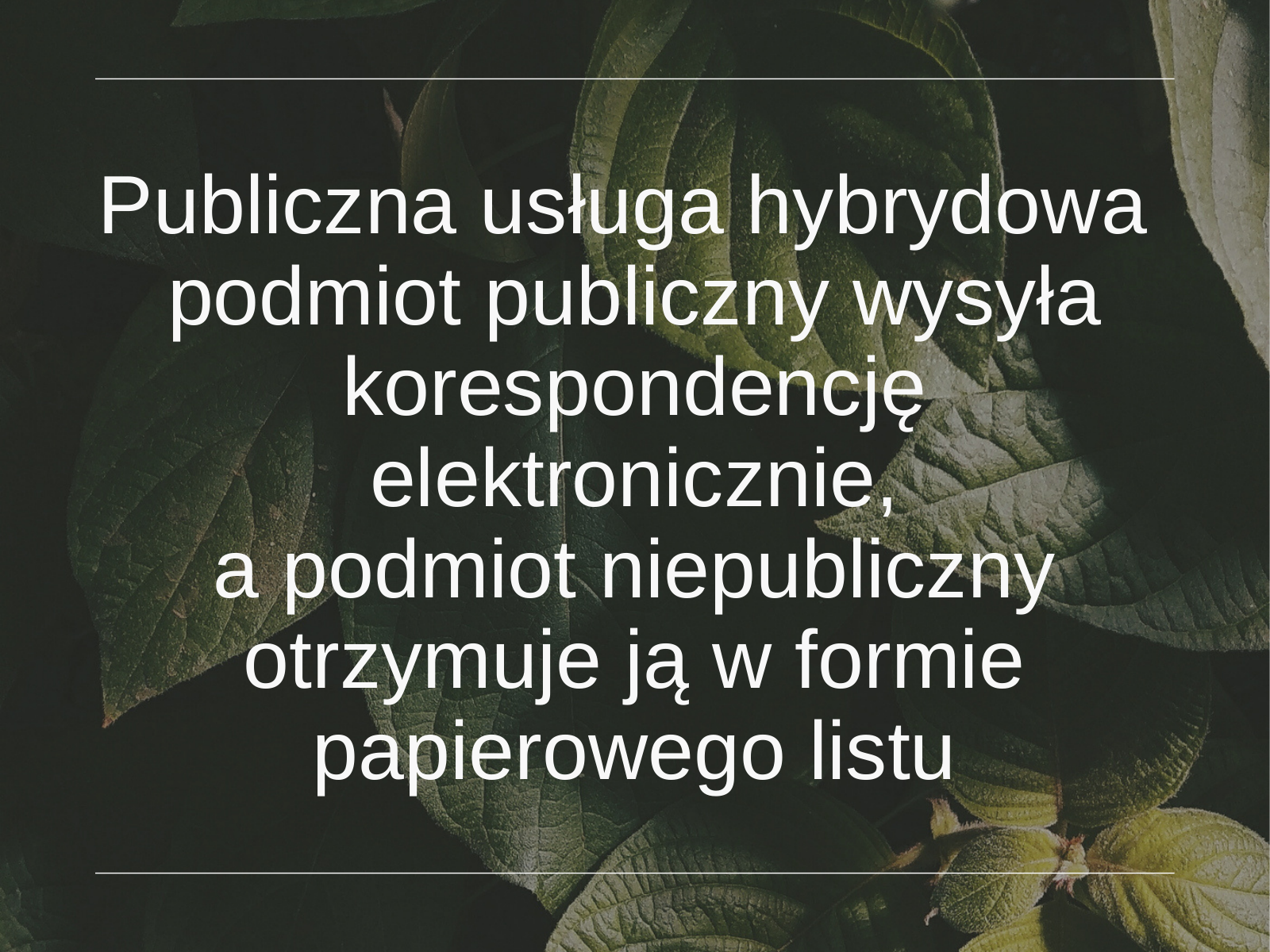

Publiczna usługa hybrydowa  podmiot publiczny wysyła korespondencję elektronicznie,
a podmiot niepubliczny otrzymuje ją w formie papierowego listu